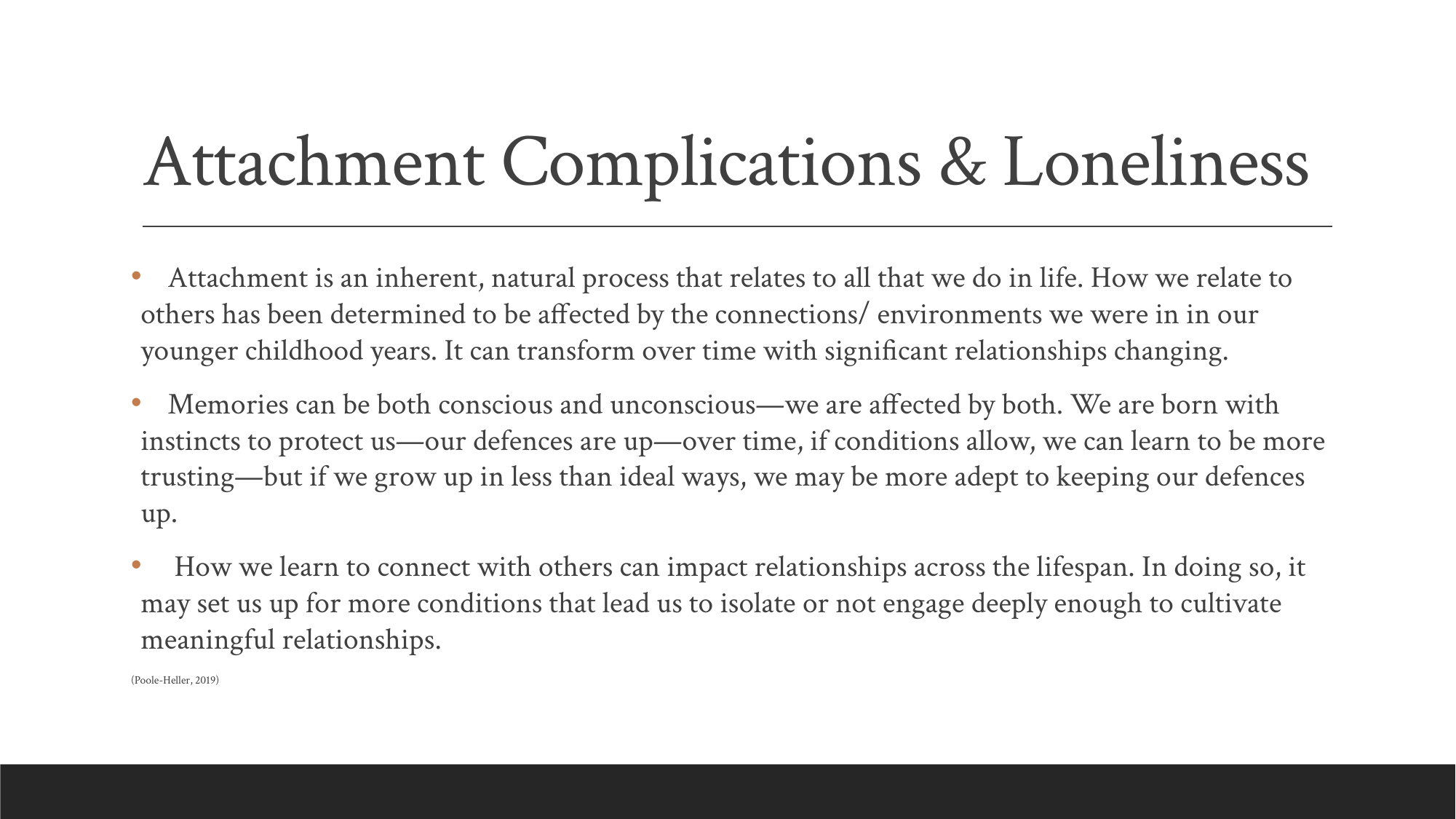

# Attachment Complications & Loneliness
    Attachment is an inherent, natural process that relates to all that we do in life. How we relate to others has been determined to be affected by the connections/ environments we were in in our younger childhood years. It can transform over time with significant relationships changing.
    Memories can be both conscious and unconscious—we are affected by both. We are born with instincts to protect us—our defences are up—over time, if conditions allow, we can learn to be more trusting—but if we grow up in less than ideal ways, we may be more adept to keeping our defences up.
     How we learn to connect with others can impact relationships across the lifespan. In doing so, it may set us up for more conditions that lead us to isolate or not engage deeply enough to cultivate meaningful relationships.
(Poole-Heller, 2019)